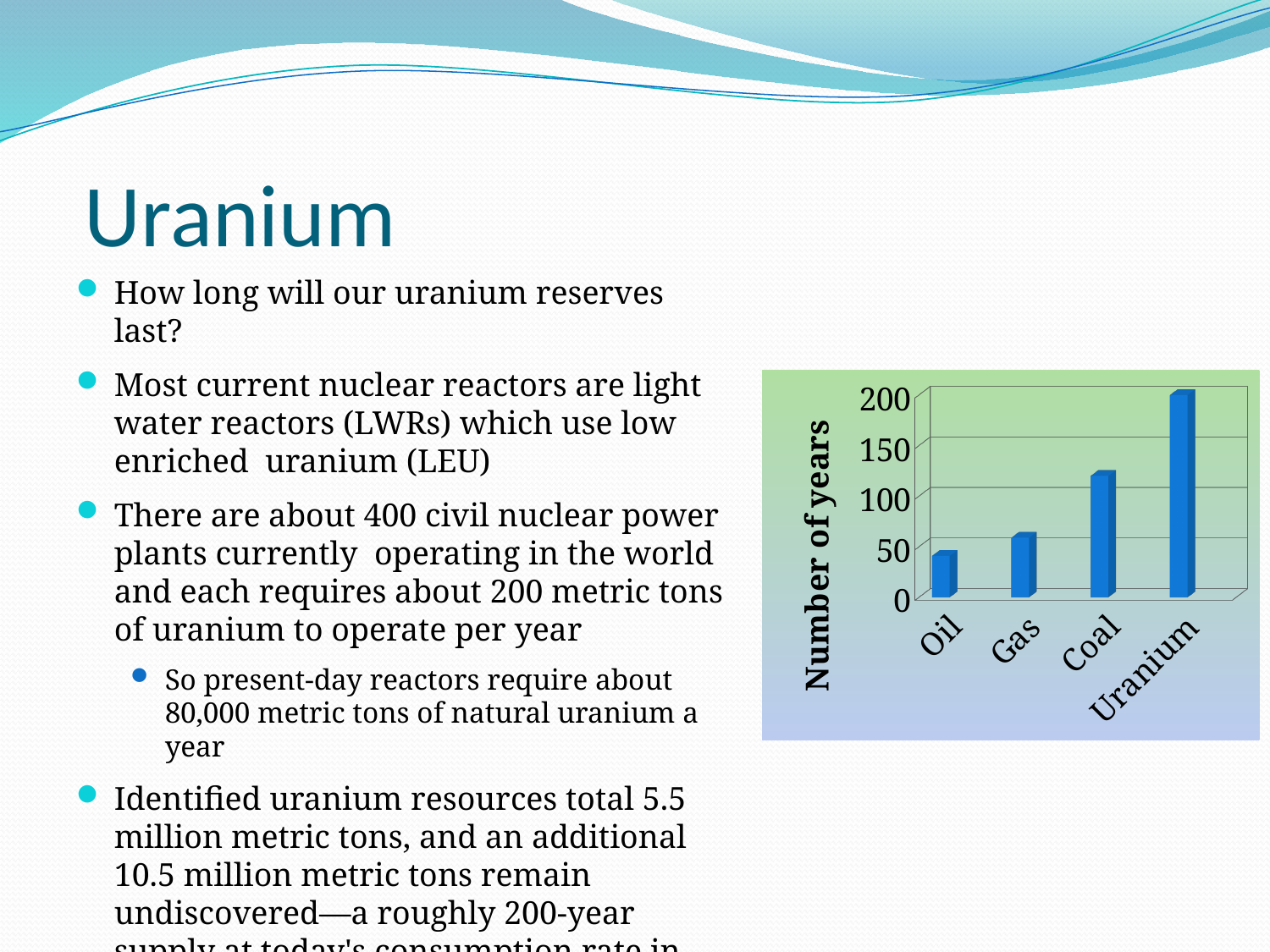

Uranium
How long will our uranium reserves last?
Most current nuclear reactors are light water reactors (LWRs) which use low enriched  uranium (LEU)
There are about 400 civil nuclear power plants currently  operating in the world and each requires about 200 metric tons of uranium to operate per year
So present-day reactors require about 80,000 metric tons of natural uranium a year
Identified uranium resources total 5.5 million metric tons, and an additional 10.5 million metric tons remain undiscovered—a roughly 200-year supply at today's consumption rate in total

[unsupported chart]